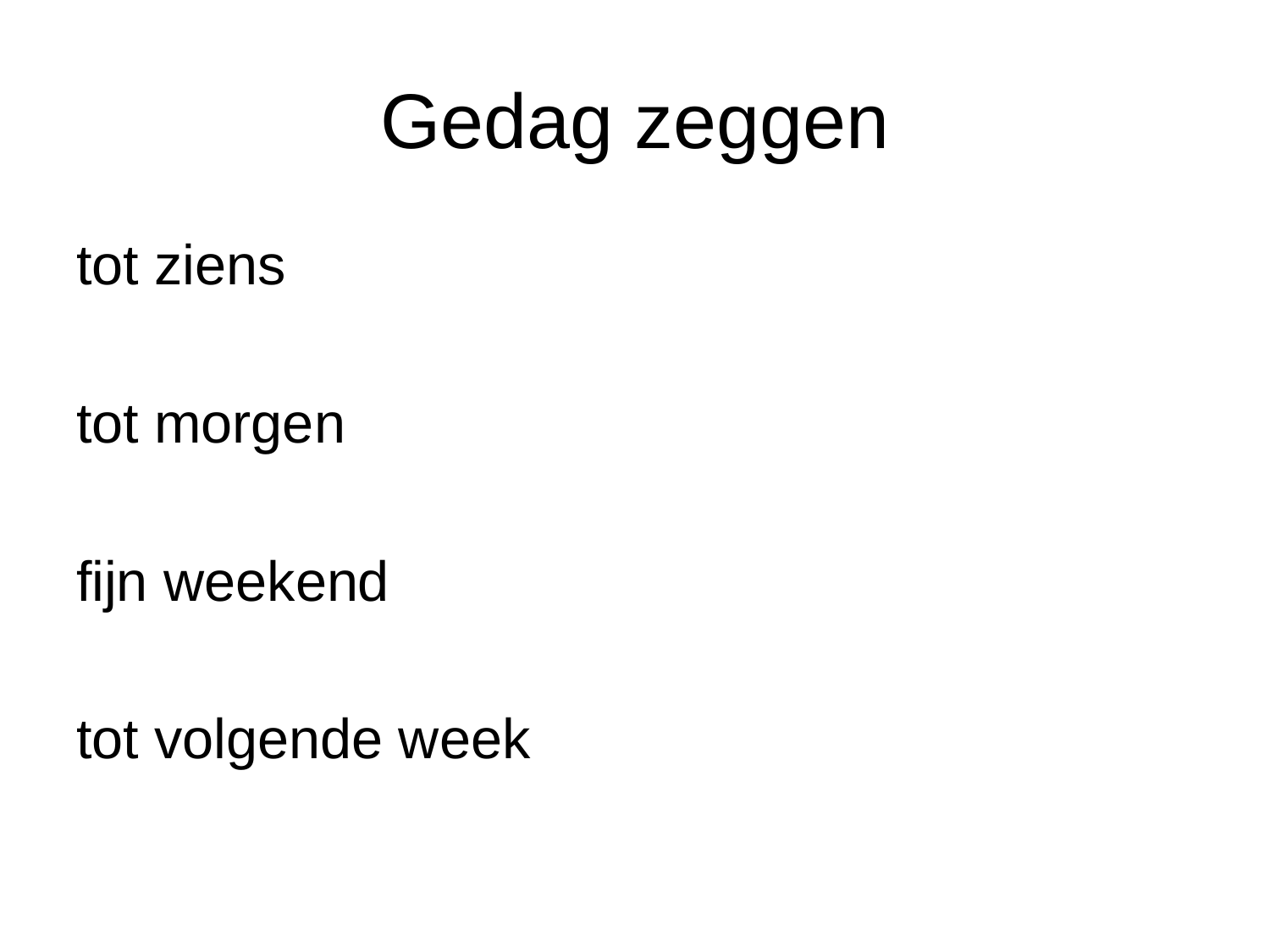

# Gedag zeggen
tot ziens

tot morgen

fijn weekend

tot volgende week